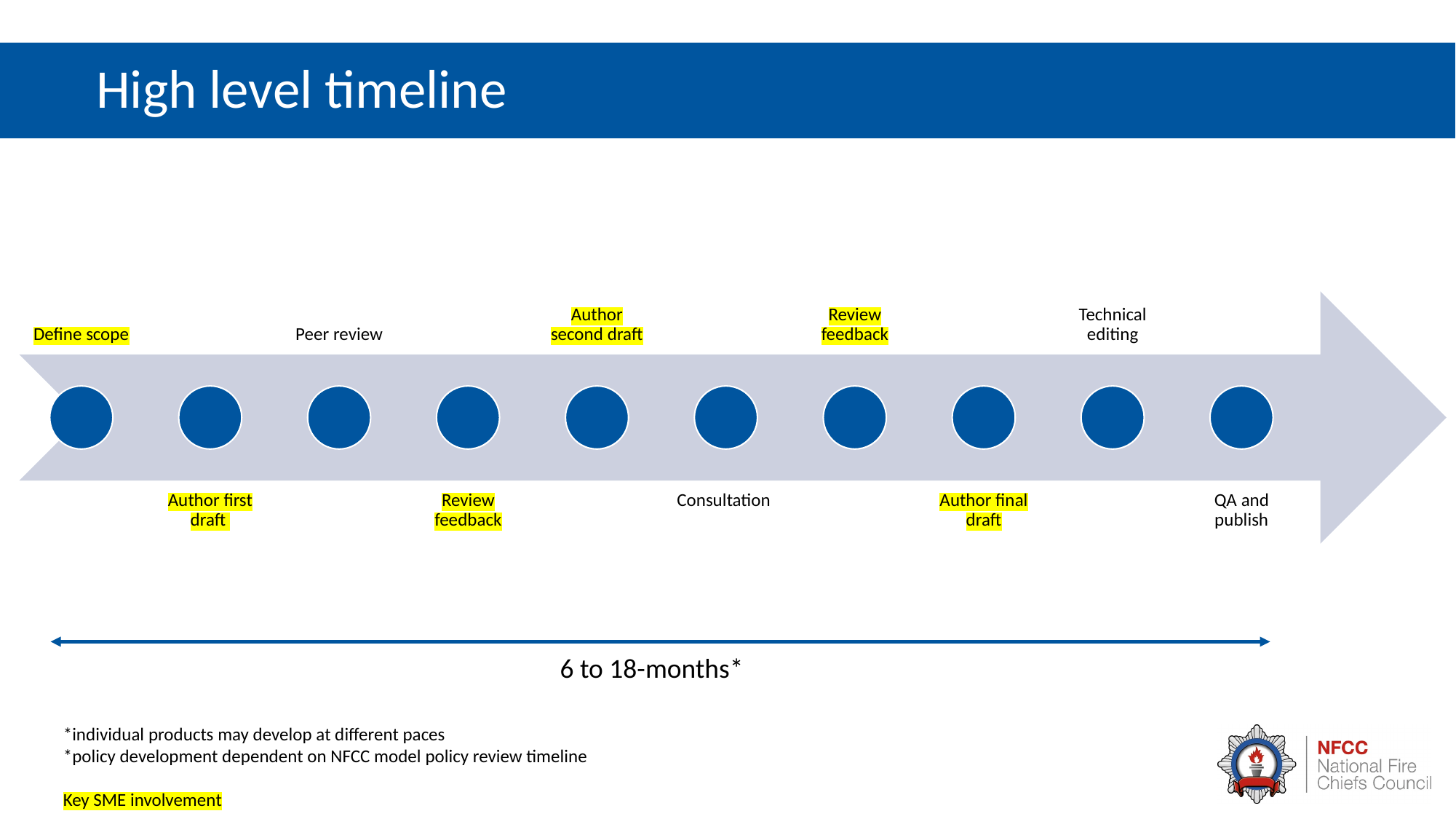

# High level timeline
Define scope
Author first draft
Peer review
Review feedback
Author second draft
Consultation
Review feedback
Author final draft
Technical editing
QA and publish
6 to 18-months*
*individual products may develop at different paces
*policy development dependent on NFCC model policy review timeline

Key SME involvement